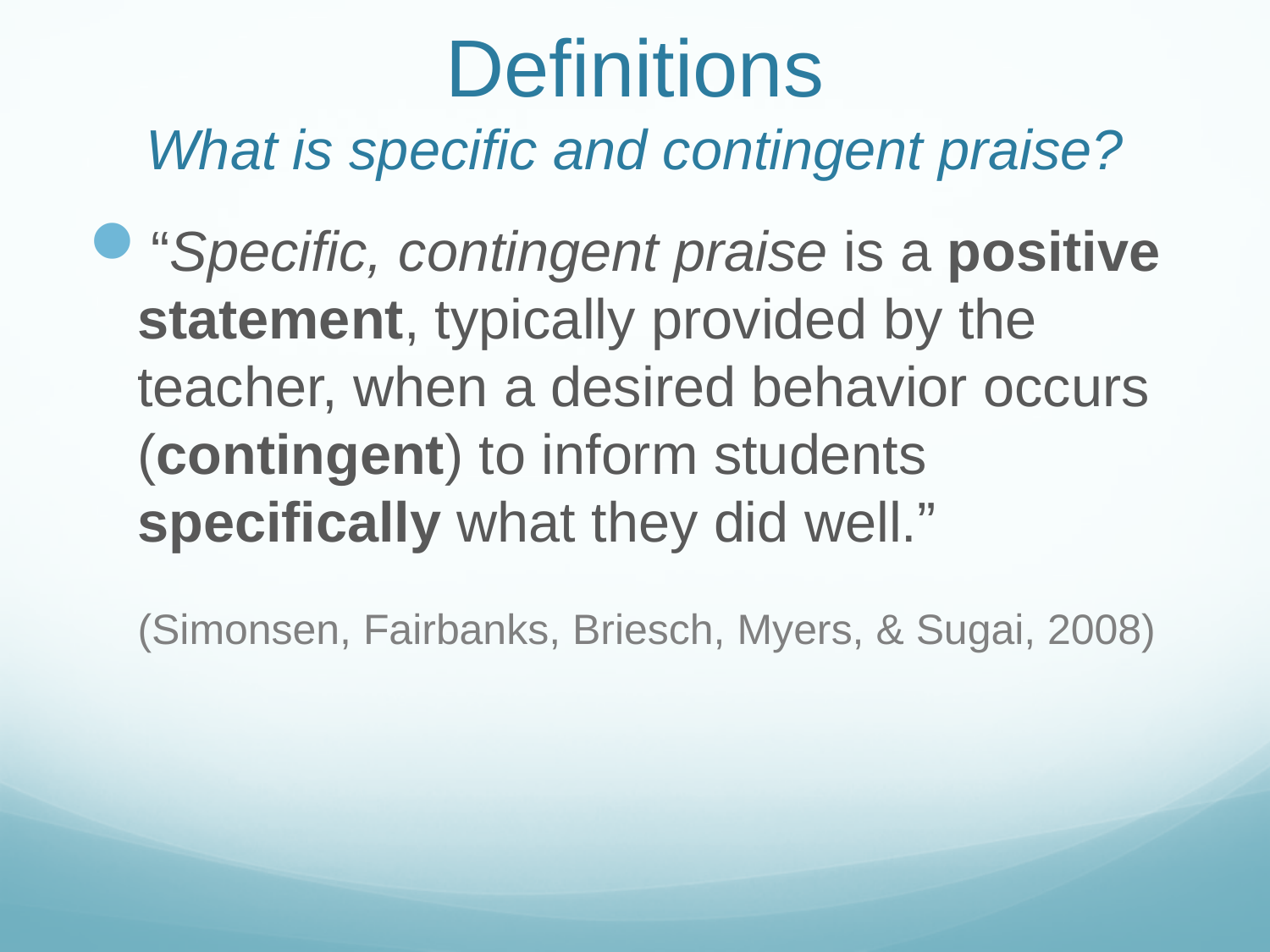

# Definitions What is specific and contingent praise?
“Specific, contingent praise is a positive statement, typically provided by the teacher, when a desired behavior occurs (contingent) to inform students specifically what they did well.”
	(Simonsen, Fairbanks, Briesch, Myers, & Sugai, 2008)